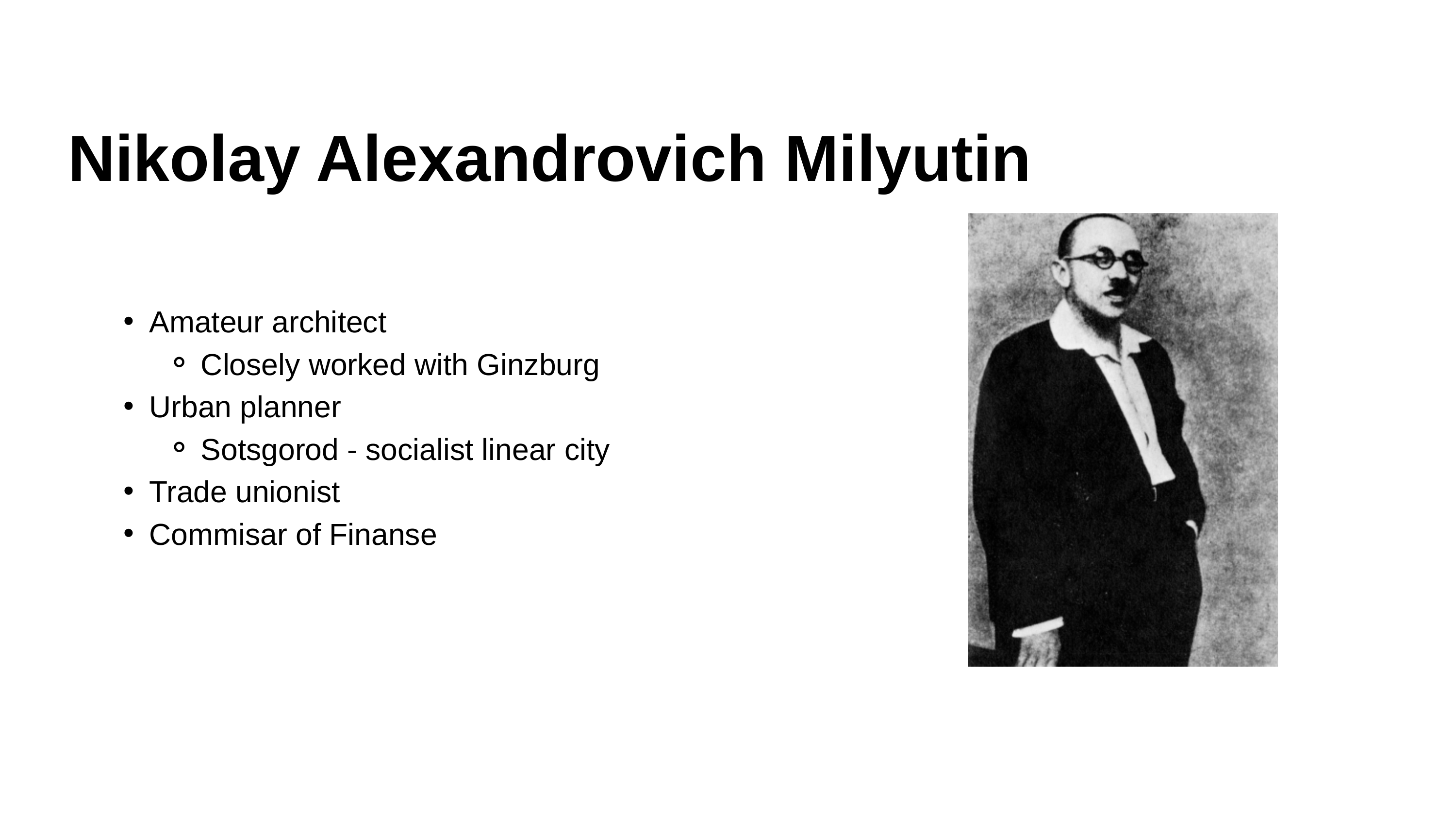

Nikolay Alexandrovich Milyutin

Amateur architect
Closely worked with Ginzburg
Urban planner
Sotsgorod - socialist linear city
Trade unionist
Commisar of Finanse